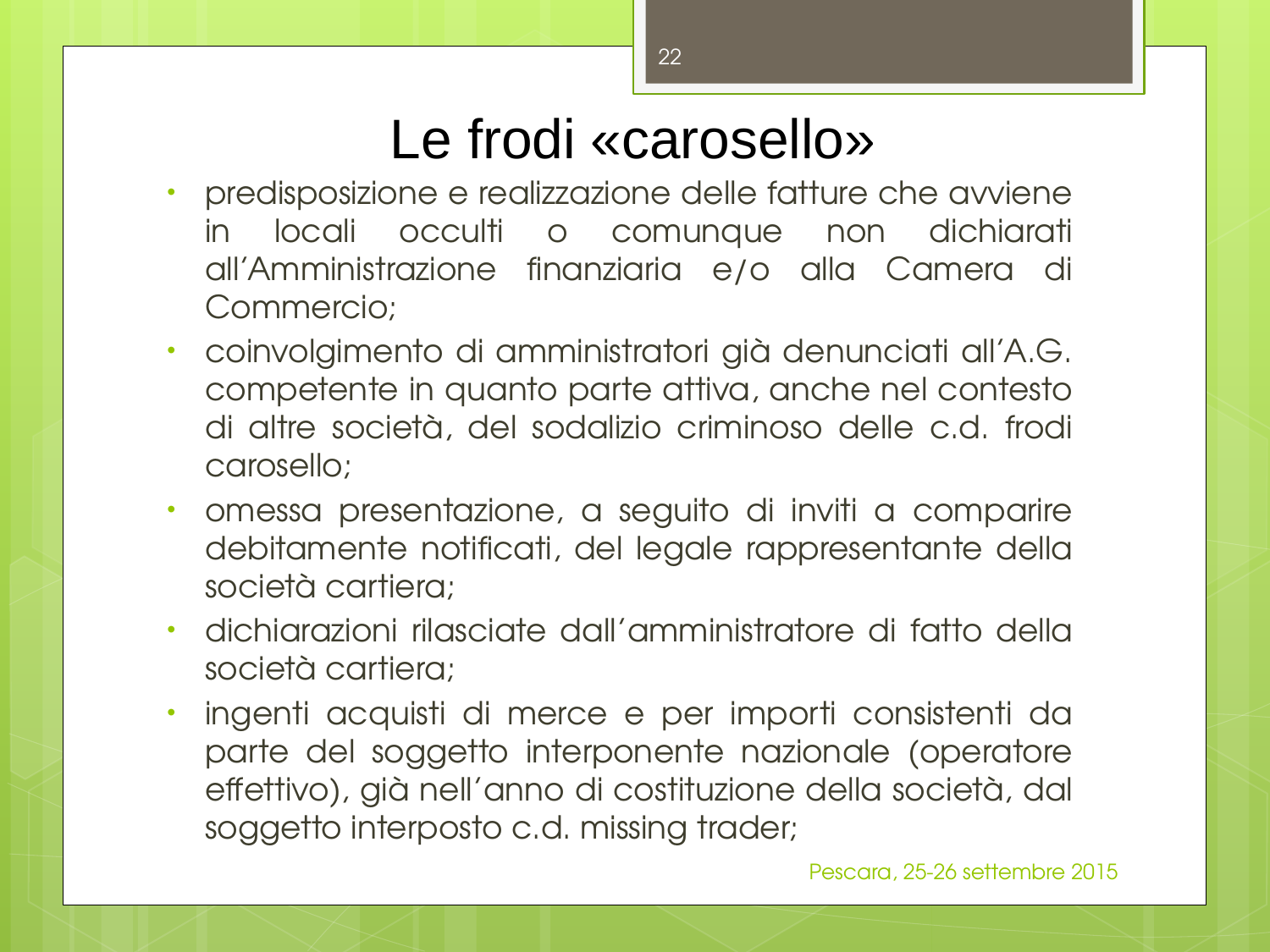

22
# Le frodi «carosello»
predisposizione e realizzazione delle fatture che avviene in locali occulti o comunque non dichiarati all’Amministrazione finanziaria e/o alla Camera di Commercio;
coinvolgimento di amministratori già denunciati all’A.G. competente in quanto parte attiva, anche nel contesto di altre società, del sodalizio criminoso delle c.d. frodi carosello;
omessa presentazione, a seguito di inviti a comparire debitamente notificati, del legale rappresentante della società cartiera;
dichiarazioni rilasciate dall’amministratore di fatto della società cartiera;
ingenti acquisti di merce e per importi consistenti da parte del soggetto interponente nazionale (operatore effettivo), già nell’anno di costituzione della società, dal soggetto interposto c.d. missing trader;

Pescara, 25-26 settembre 2015